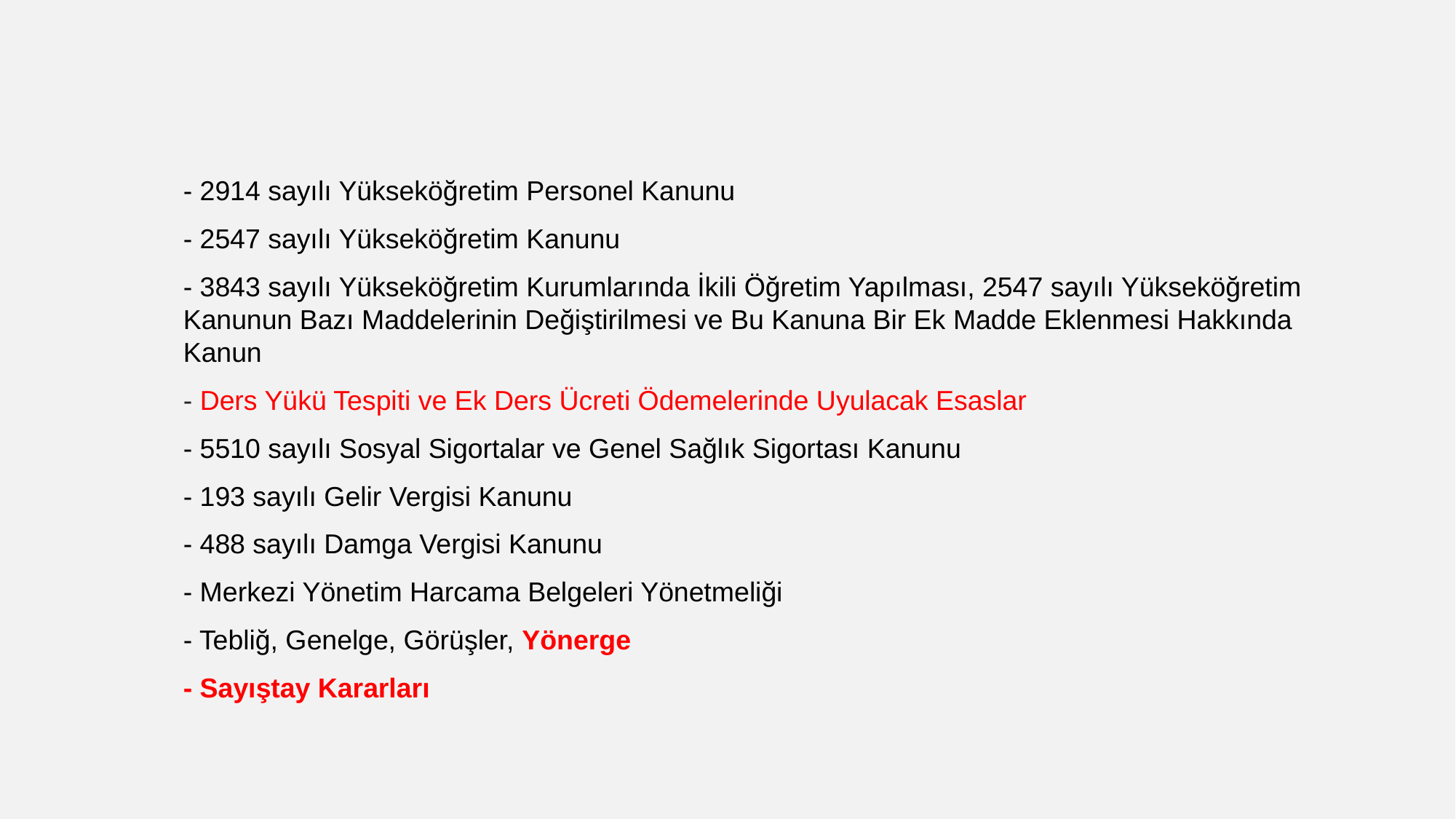

- 2914 sayılı Yükseköğretim Personel Kanunu
- 2547 sayılı Yükseköğretim Kanunu
- 3843 sayılı Yükseköğretim Kurumlarında İkili Öğretim Yapılması, 2547 sayılı Yükseköğretim Kanunun Bazı Maddelerinin Değiştirilmesi ve Bu Kanuna Bir Ek Madde Eklenmesi Hakkında Kanun
- Ders Yükü Tespiti ve Ek Ders Ücreti Ödemelerinde Uyulacak Esaslar
- 5510 sayılı Sosyal Sigortalar ve Genel Sağlık Sigortası Kanunu
- 193 sayılı Gelir Vergisi Kanunu
- 488 sayılı Damga Vergisi Kanunu
- Merkezi Yönetim Harcama Belgeleri Yönetmeliği
- Tebliğ, Genelge, Görüşler, Yönerge
- Sayıştay Kararları